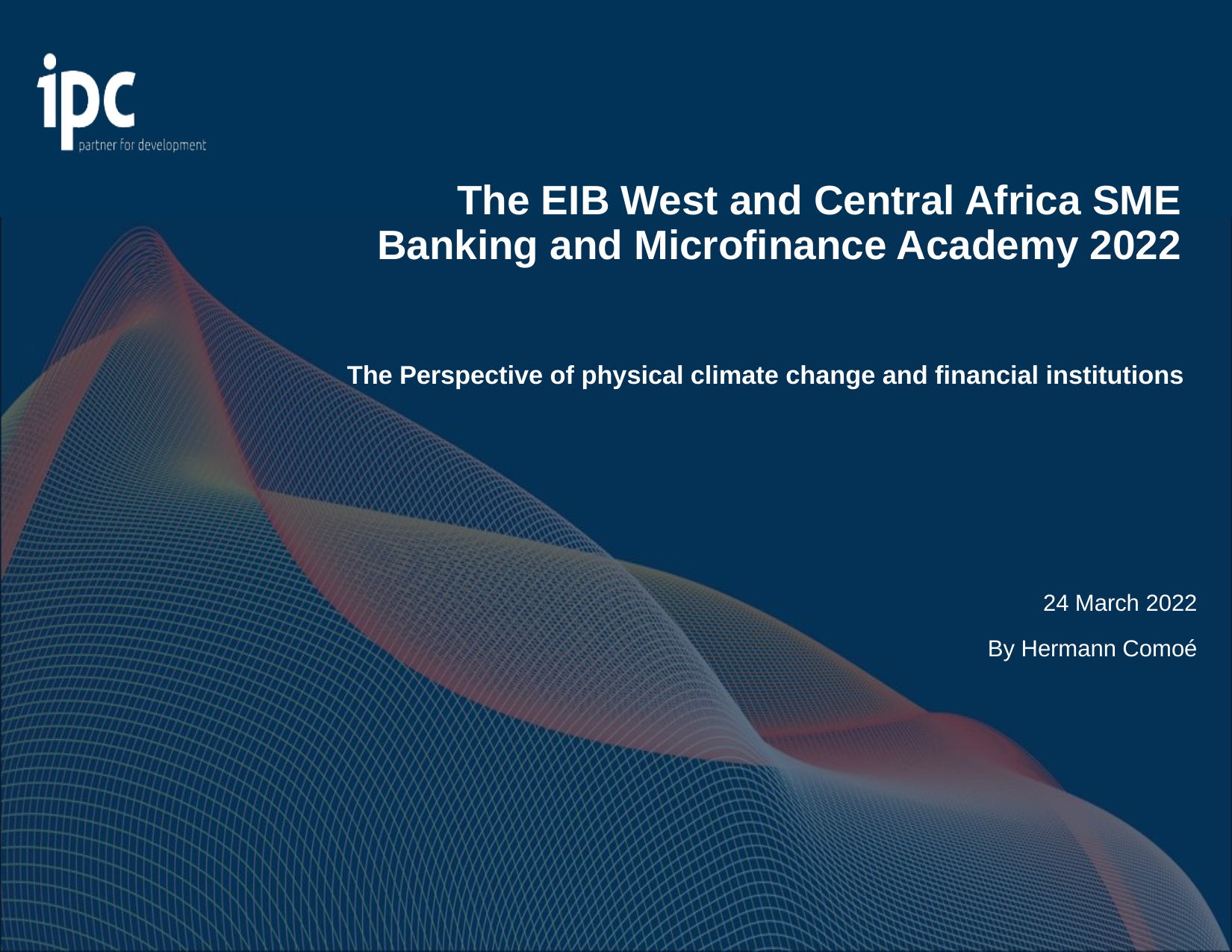

# The EIB West and Central Africa SME Banking and Microfinance Academy 2022
The Perspective of physical climate change and financial institutions
24 March 2022
By Hermann Comoé